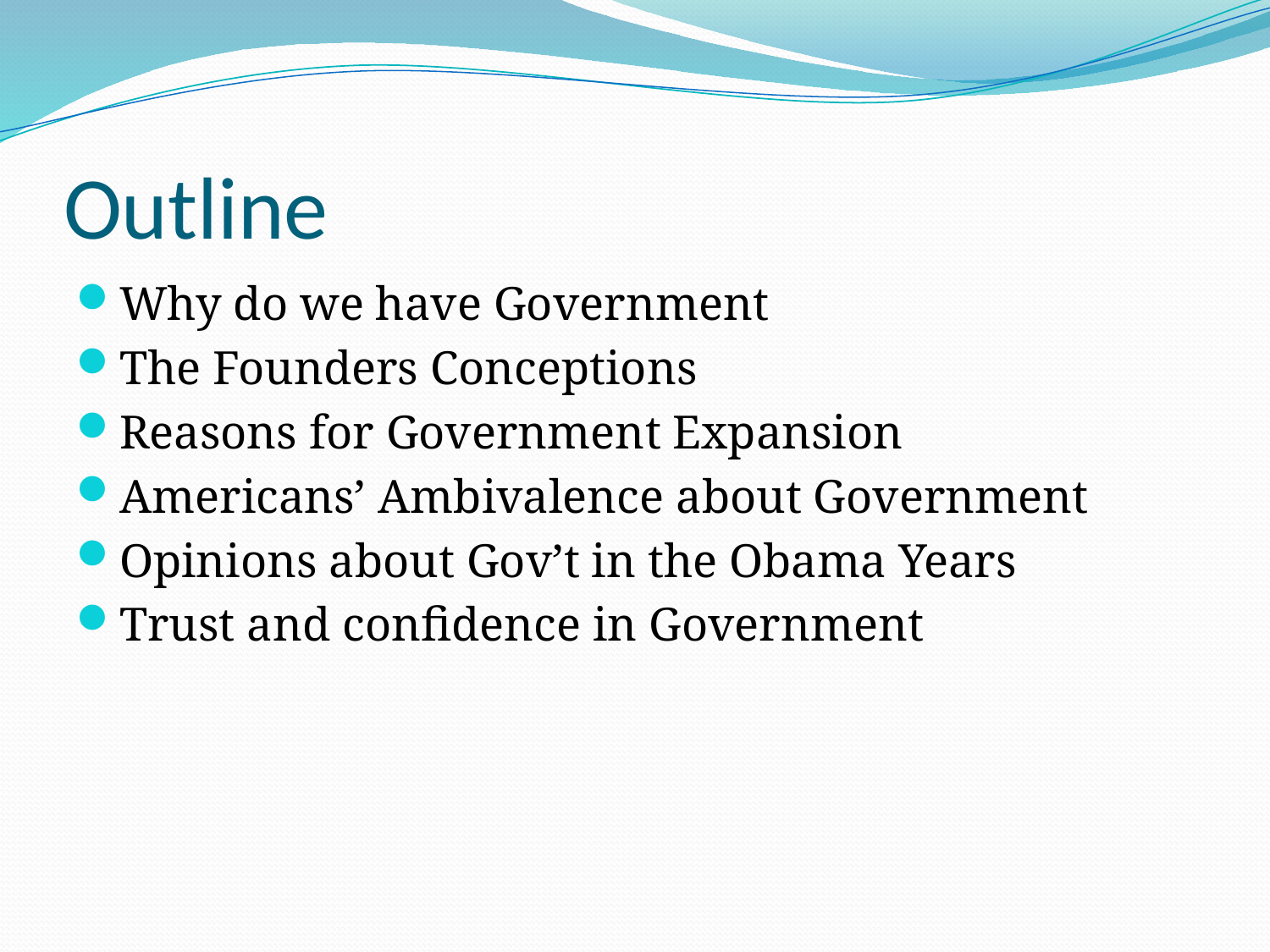

# Outline
Why do we have Government
The Founders Conceptions
Reasons for Government Expansion
Americans’ Ambivalence about Government
Opinions about Gov’t in the Obama Years
Trust and confidence in Government